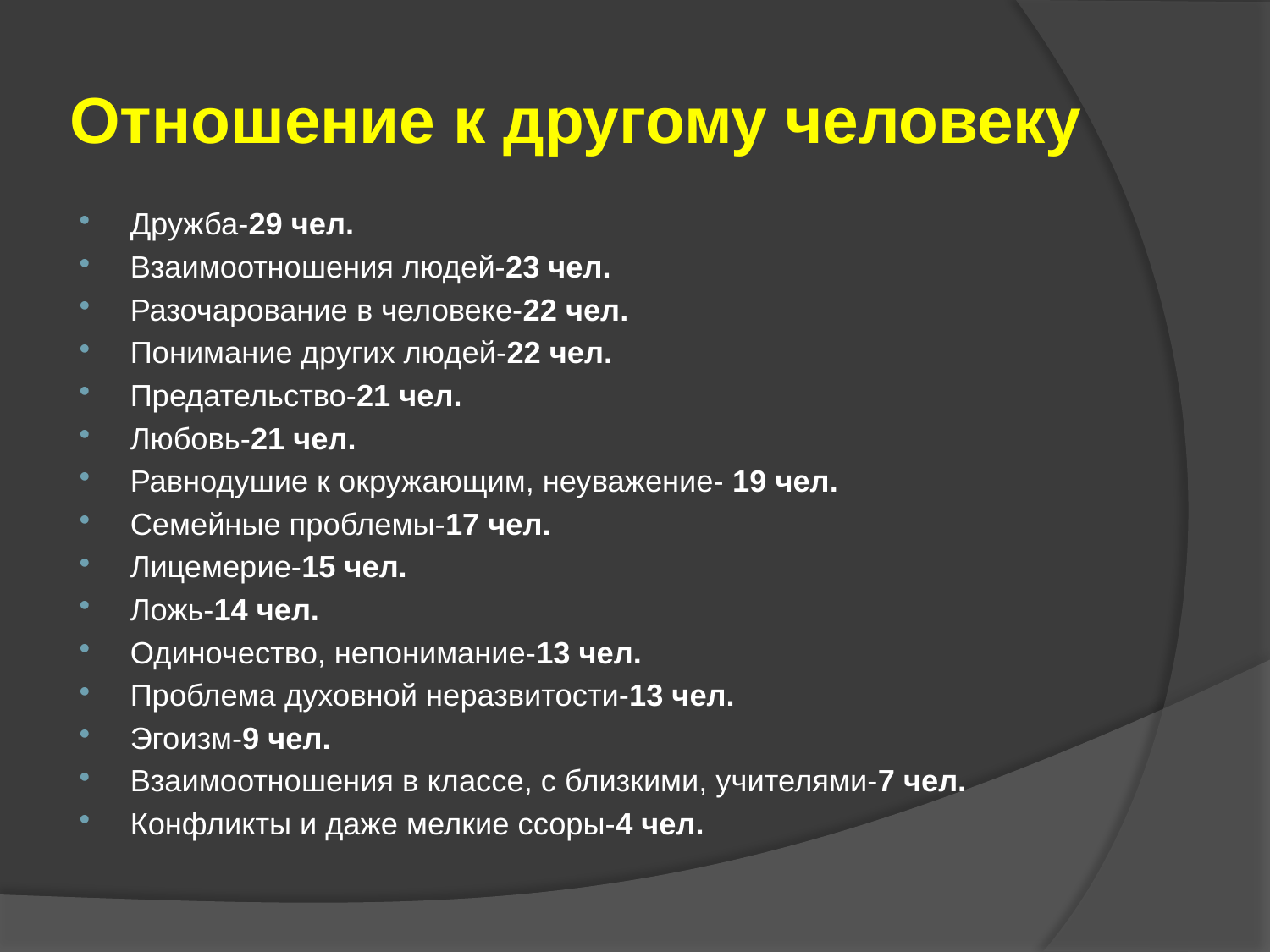

# Отношение к другому человеку
Дружба-29 чел.
Взаимоотношения людей-23 чел.
Разочарование в человеке-22 чел.
Понимание других людей-22 чел.
Предательство-21 чел.
Любовь-21 чел.
Равнодушие к окружающим, неуважение- 19 чел.
Семейные проблемы-17 чел.
Лицемерие-15 чел.
Ложь-14 чел.
Одиночество, непонимание-13 чел.
Проблема духовной неразвитости-13 чел.
Эгоизм-9 чел.
Взаимоотношения в классе, с близкими, учителями-7 чел.
Конфликты и даже мелкие ссоры-4 чел.